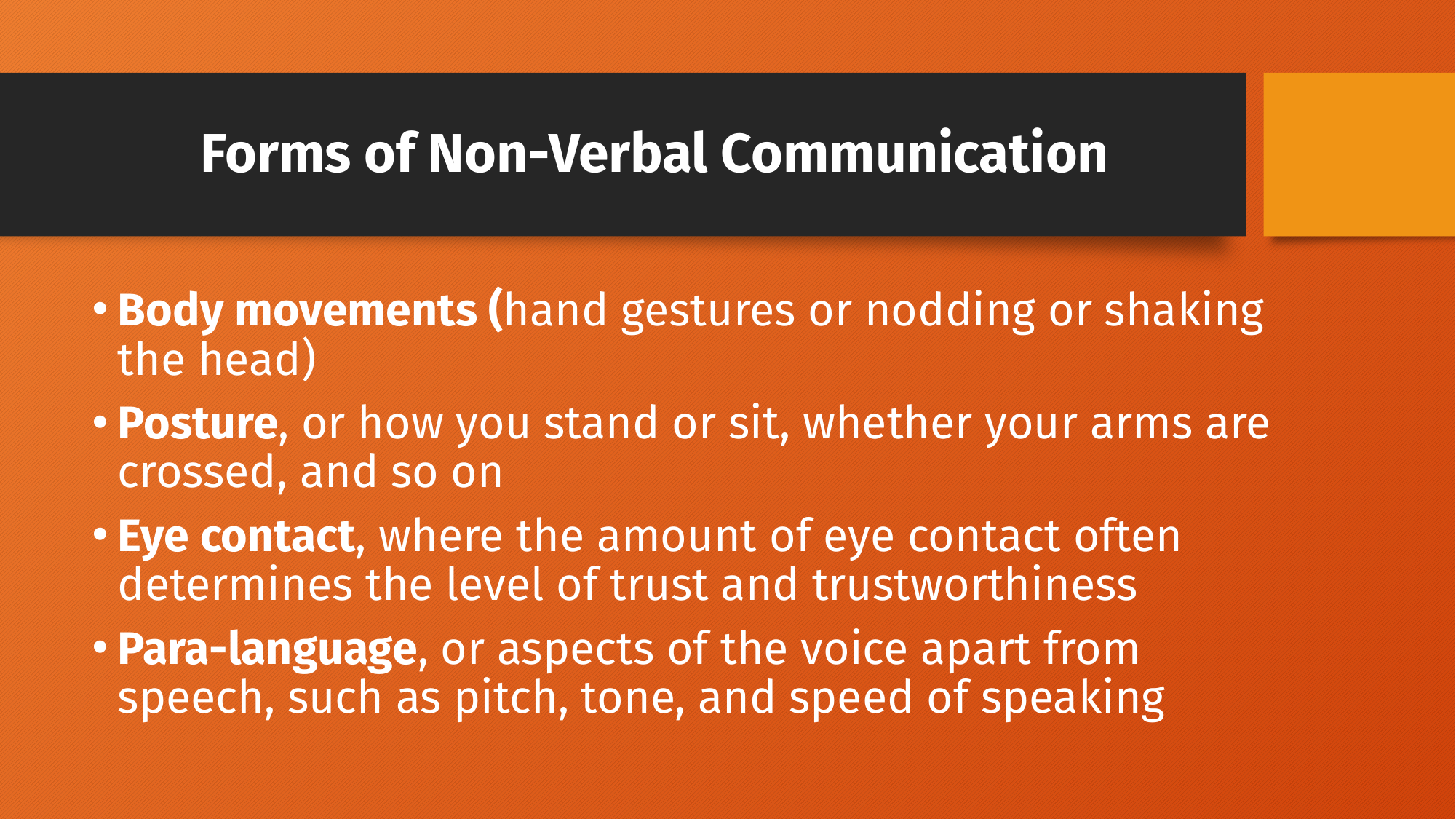

# Forms of Non-Verbal Communication
Body movements (hand gestures or nodding or shaking the head)
Posture, or how you stand or sit, whether your arms are crossed, and so on
Eye contact, where the amount of eye contact often determines the level of trust and trustworthiness
Para-language, or aspects of the voice apart from speech, such as pitch, tone, and speed of speaking